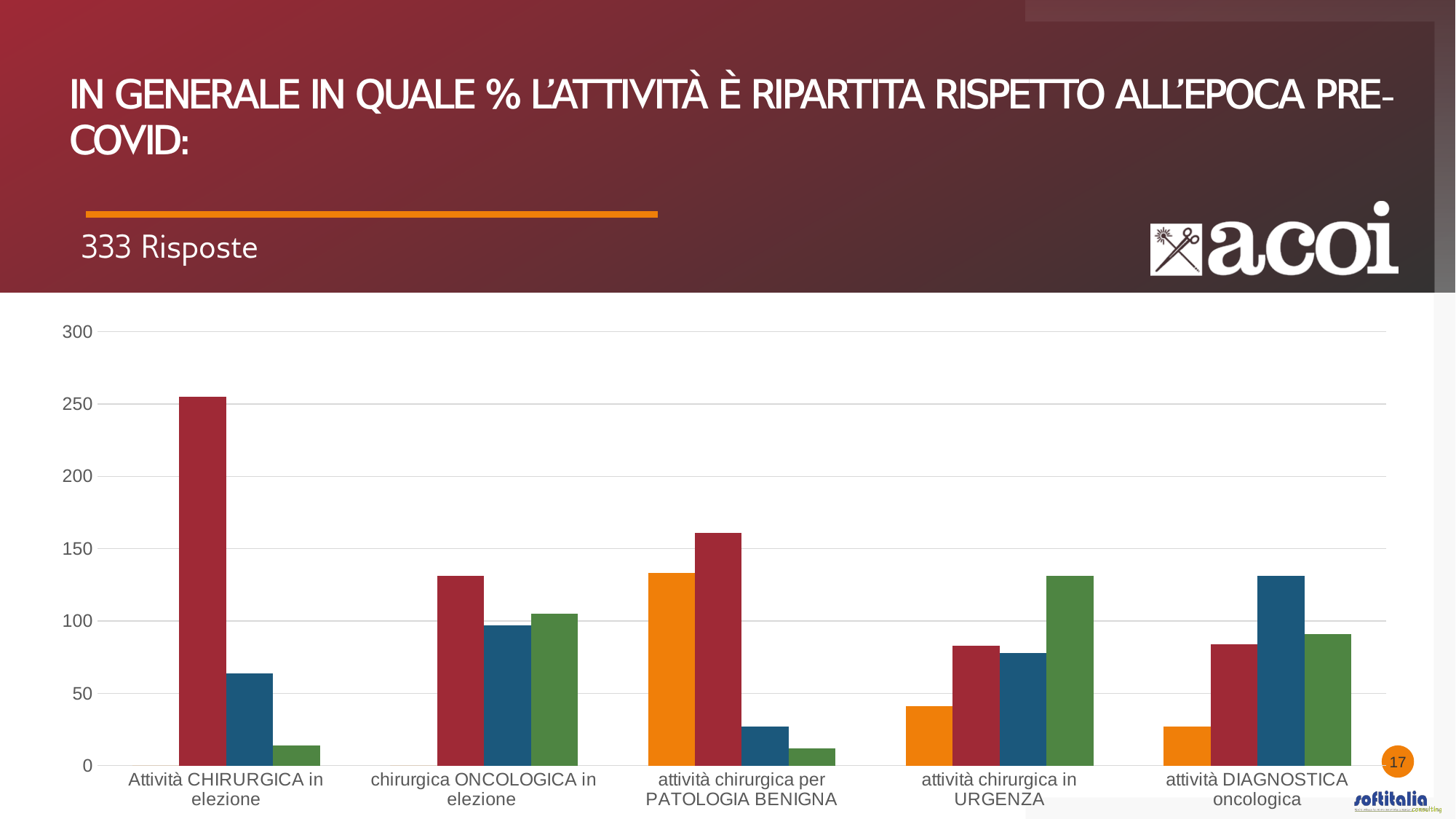

# In generale in quale % l’attività è RIPARTITA rispetto all’epoca pre-COVID:

333 Risposte

### Chart

| Category | Nessuna Ripresa | Ripresa inferiore al 50% | Ripresa tra il 50 e il 90% | Ripresa al 100% |
|---|---|---|---|---|
| Attività CHIRURGICA in elezione | 0.0 | 255.0 | 64.0 | 14.0 |
| chirurgica ONCOLOGICA in elezione  | 0.0 | 131.0 | 97.0 | 105.0 |
| attività chirurgica per PATOLOGIA BENIGNA | 133.0 | 161.0 | 27.0 | 12.0 |
| attività chirurgica in URGENZA | 41.0 | 83.0 | 78.0 | 131.0 |
| attività DIAGNOSTICA oncologica | 27.0 | 84.0 | 131.0 | 91.0 |
17